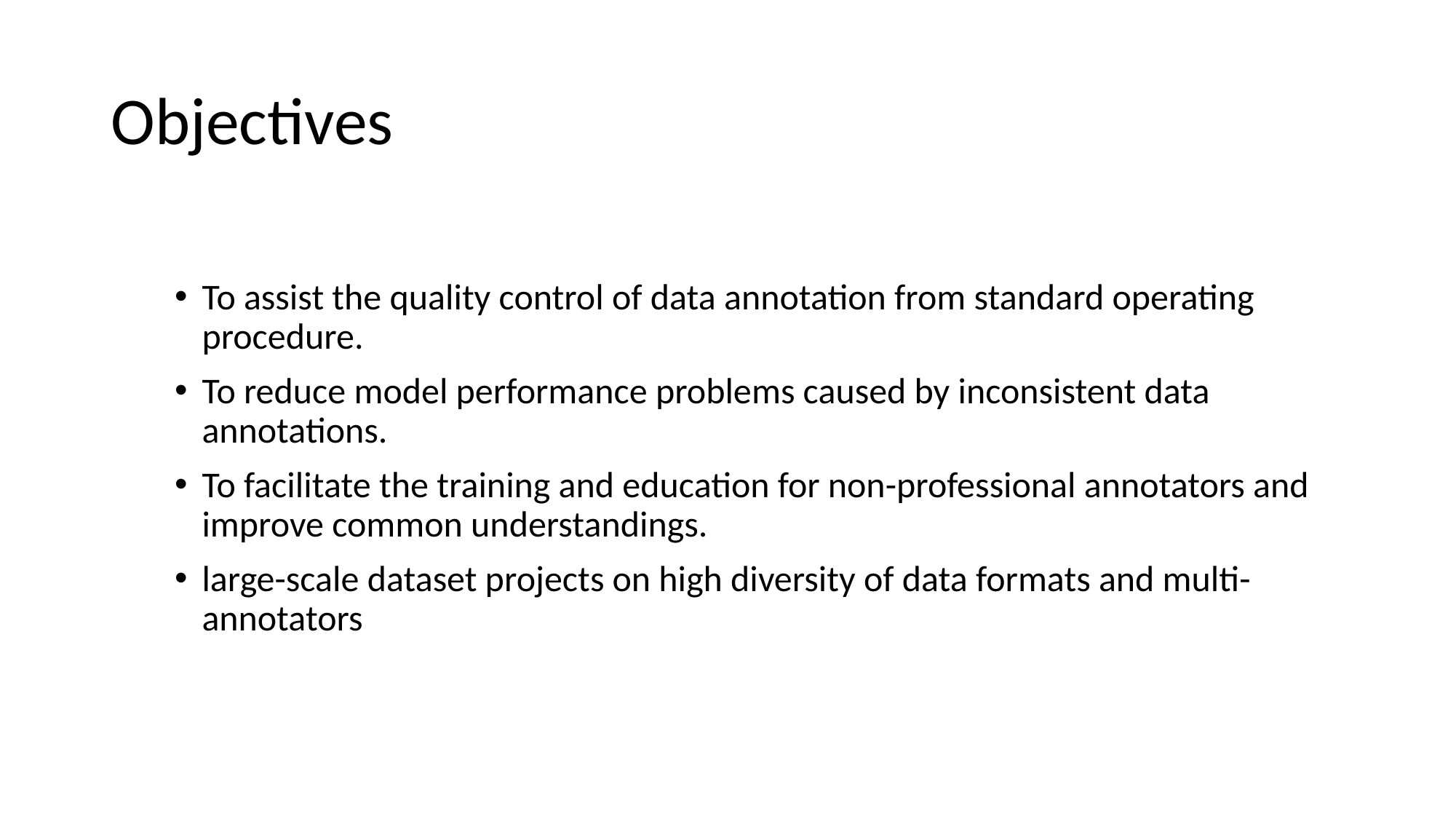

# Objectives
To assist the quality control of data annotation from standard operating procedure.
To reduce model performance problems caused by inconsistent data annotations.
To facilitate the training and education for non-professional annotators and improve common understandings.
large-scale dataset projects on high diversity of data formats and multi-annotators